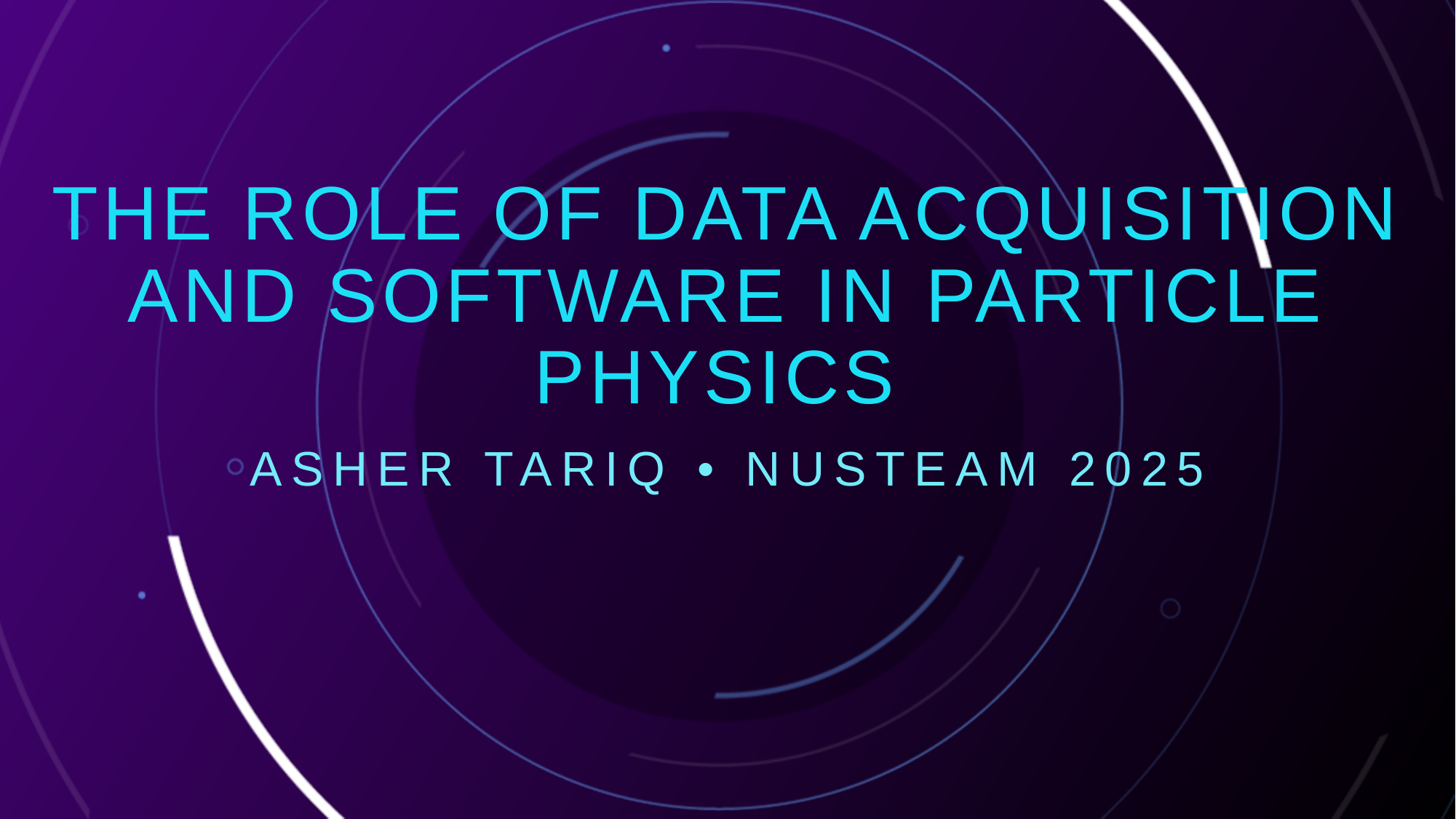

# The Role of Data Acquisition and Software in Particle Physics
Asher Tariq • NuSTEAM 2025